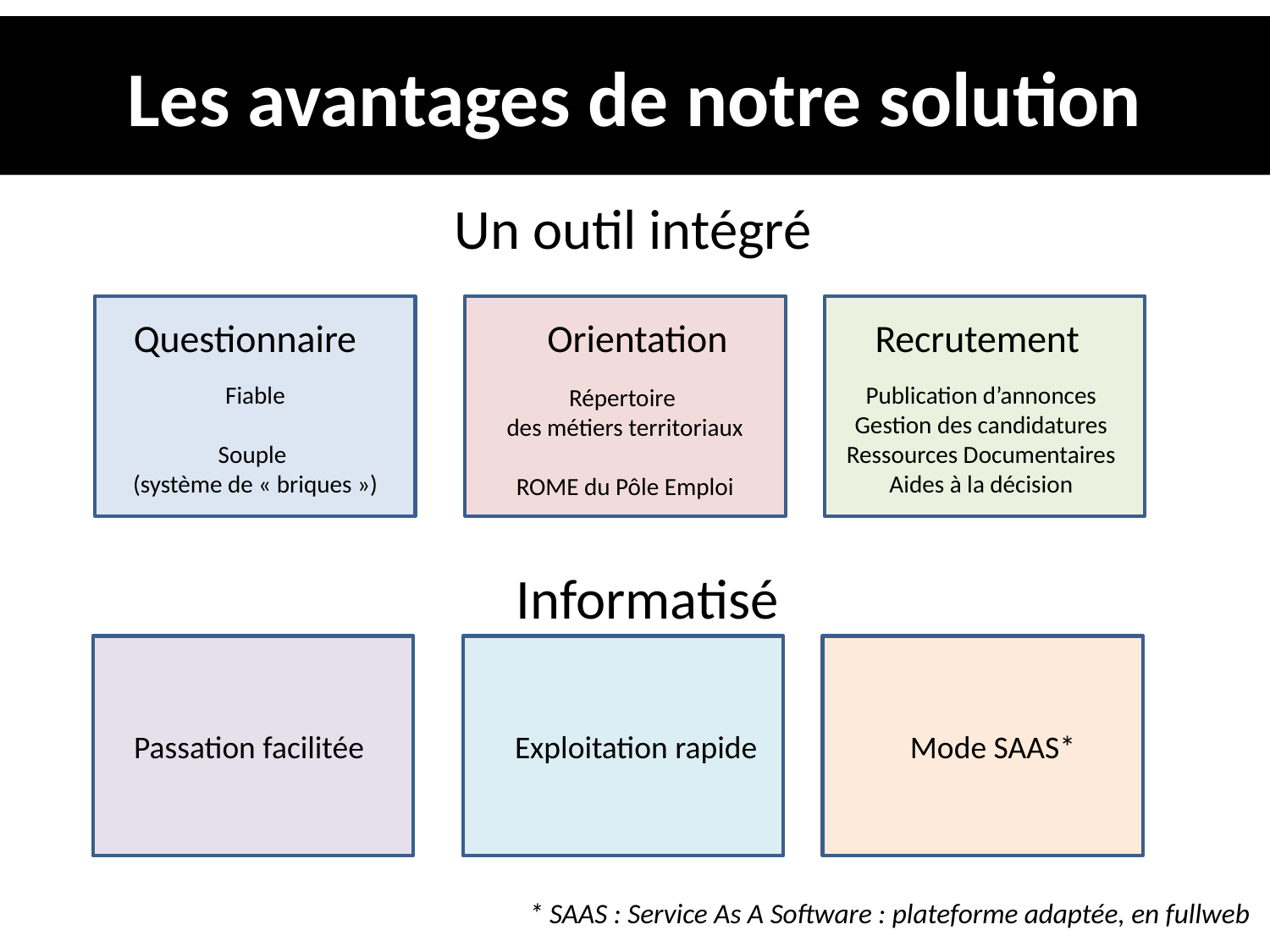

# Les avantages de notre solution
Un outil intégré

   Questionnaire                      Orientation                 Recrutement

Fiable

Souple
(système de « briques »)
Publication d’annonces
Gestion des candidatures
Ressources Documentaires
Aides à la décision
Répertoire
des métiers territoriaux

ROME du Pôle Emploi
Informatisé

 Passation facilitée  	  	 Exploitation rapide 	   Mode SAAS*
* SAAS : Service As A Software : plateforme adaptée, en fullweb